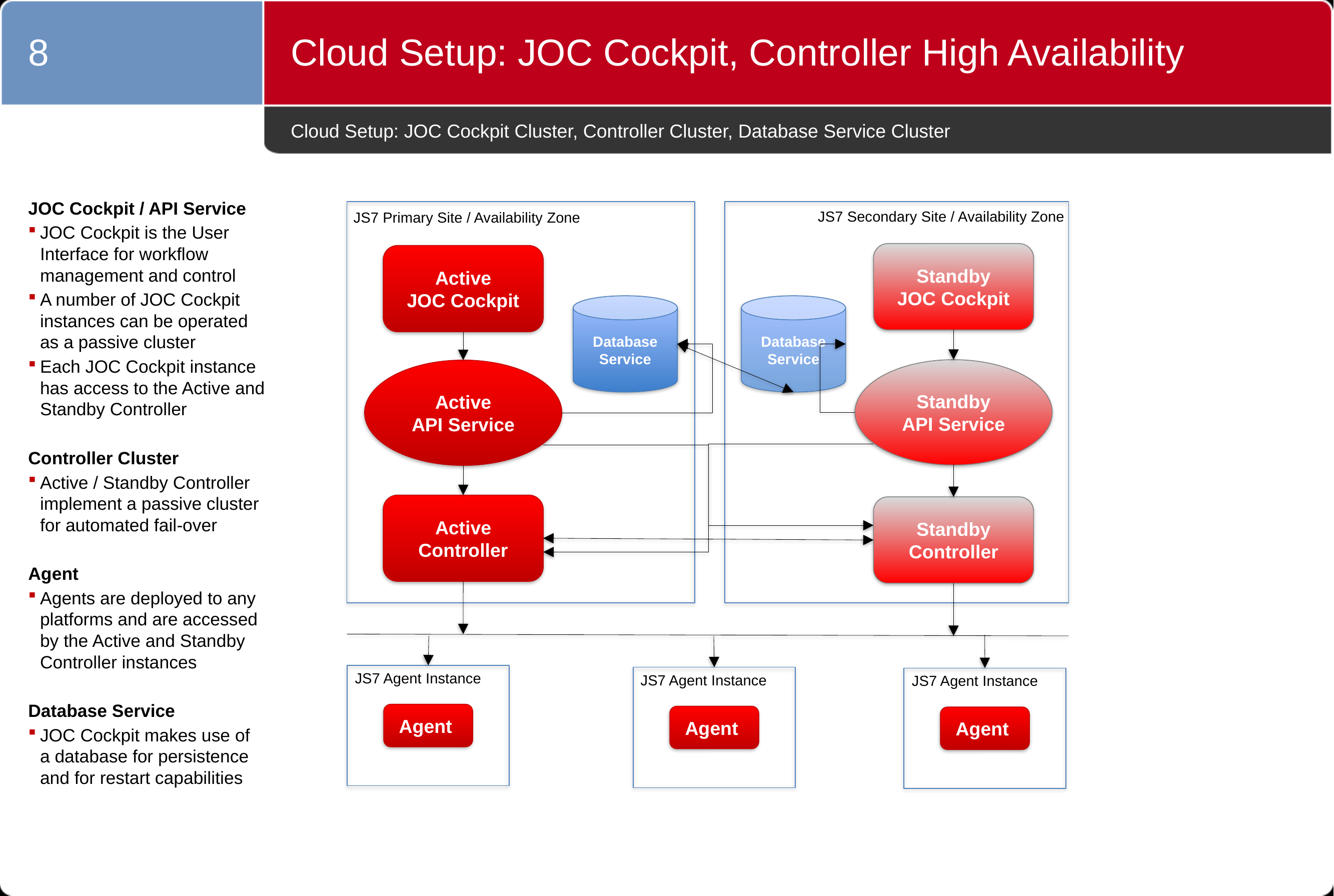

8
Cloud Setup: JOC Cockpit, Controller High Availability
# Cloud Setup: JOC Cockpit Cluster, Controller Cluster, Database Service Cluster
JOC Cockpit / API Service
JOC Cockpit is the User Interface for workflow management and control
A number of JOC Cockpit instances can be operated as a passive cluster
Each JOC Cockpit instance has access to the Active and Standby Controller

Controller Cluster
Active / Standby Controller implement a passive cluster for automated fail-over

Agent
Agents are deployed to any platforms and are accessed by the Active and Standby Controller instances

Database Service
JOC Cockpit makes use of
a database for persistence and for restart capabilities

JS7 Secondary Site / Availability Zone
JS7 Primary Site / Availability Zone
Standby
JOC Cockpit
Active
JOC Cockpit
Database
Service
Database
Service
Standby
API Service
Active
API Service
Active
Controller
Standby
Controller
JS7 Agent Instance

Agent
JS7 Agent Instance

Agent
JS7 Agent Instance

Agent